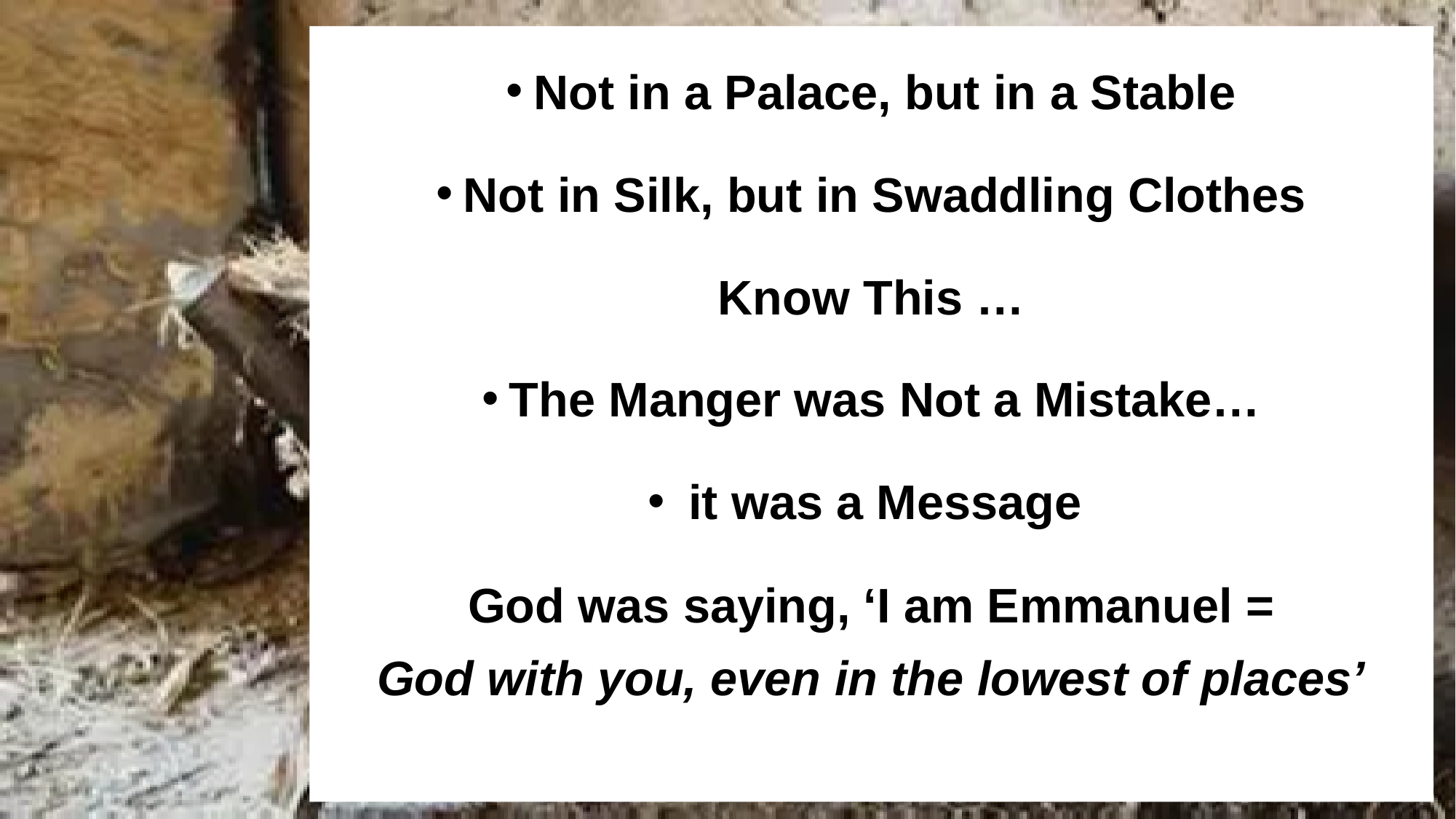

Not in a Palace, but in a Stable
Not in Silk, but in Swaddling Clothes
Know This …
The Manger was Not a Mistake…
 it was a Message
God was saying, ‘I am Emmanuel =
God with you, even in the lowest of places’